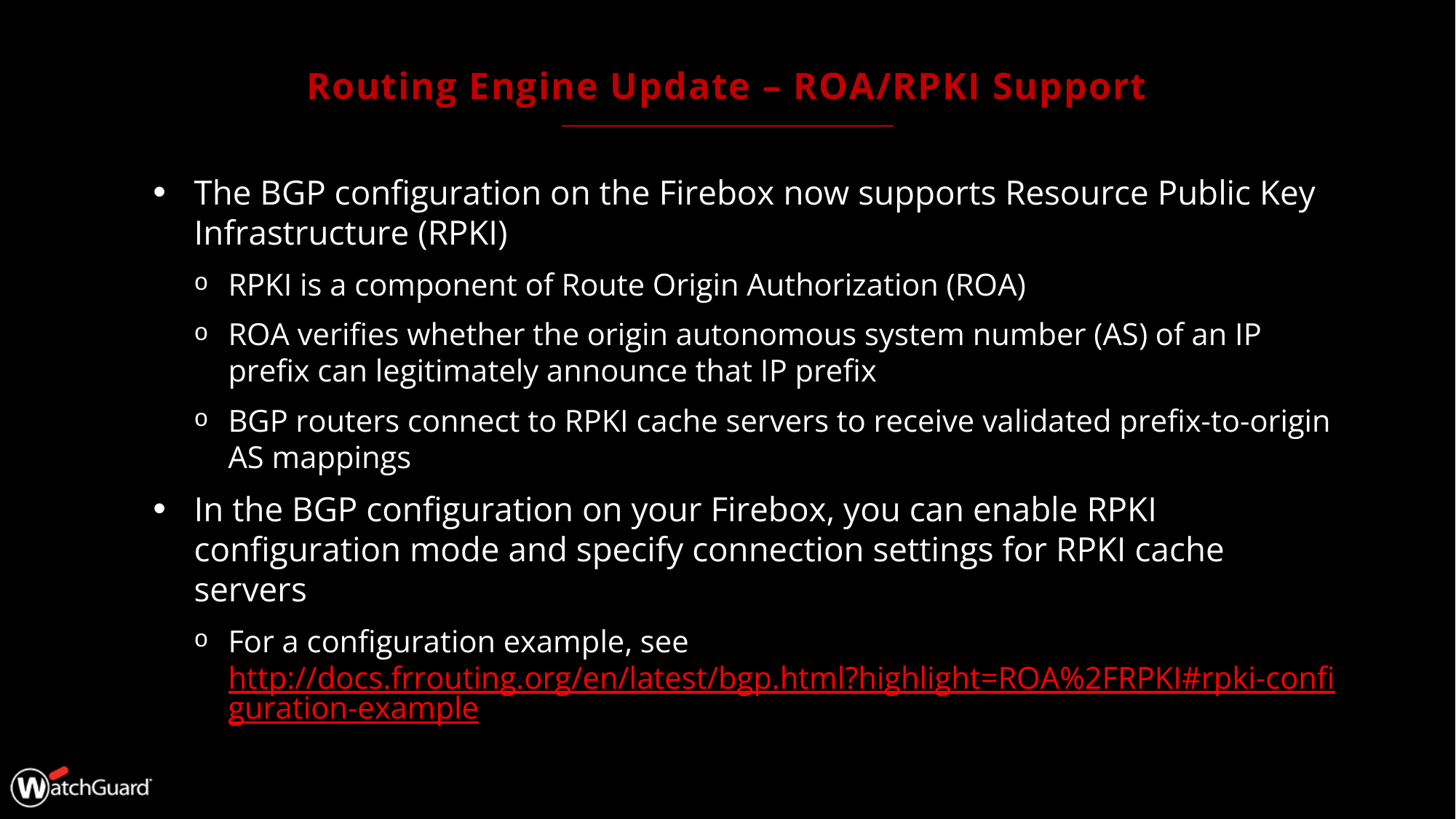

# Routing Engine Update – ROA/RPKI Support

The BGP configuration on the Firebox now supports Resource Public Key Infrastructure (RPKI)
RPKI is a component of Route Origin Authorization (ROA)
ROA verifies whether the origin autonomous system number (AS) of an IP prefix can legitimately announce that IP prefix
BGP routers connect to RPKI cache servers to receive validated prefix-to-origin AS mappings
In the BGP configuration on your Firebox, you can enable RPKI configuration mode and specify connection settings for RPKI cache servers
For a configuration example, see http://docs.frrouting.org/en/latest/bgp.html?highlight=ROA%2FRPKI#rpki-configuration-example